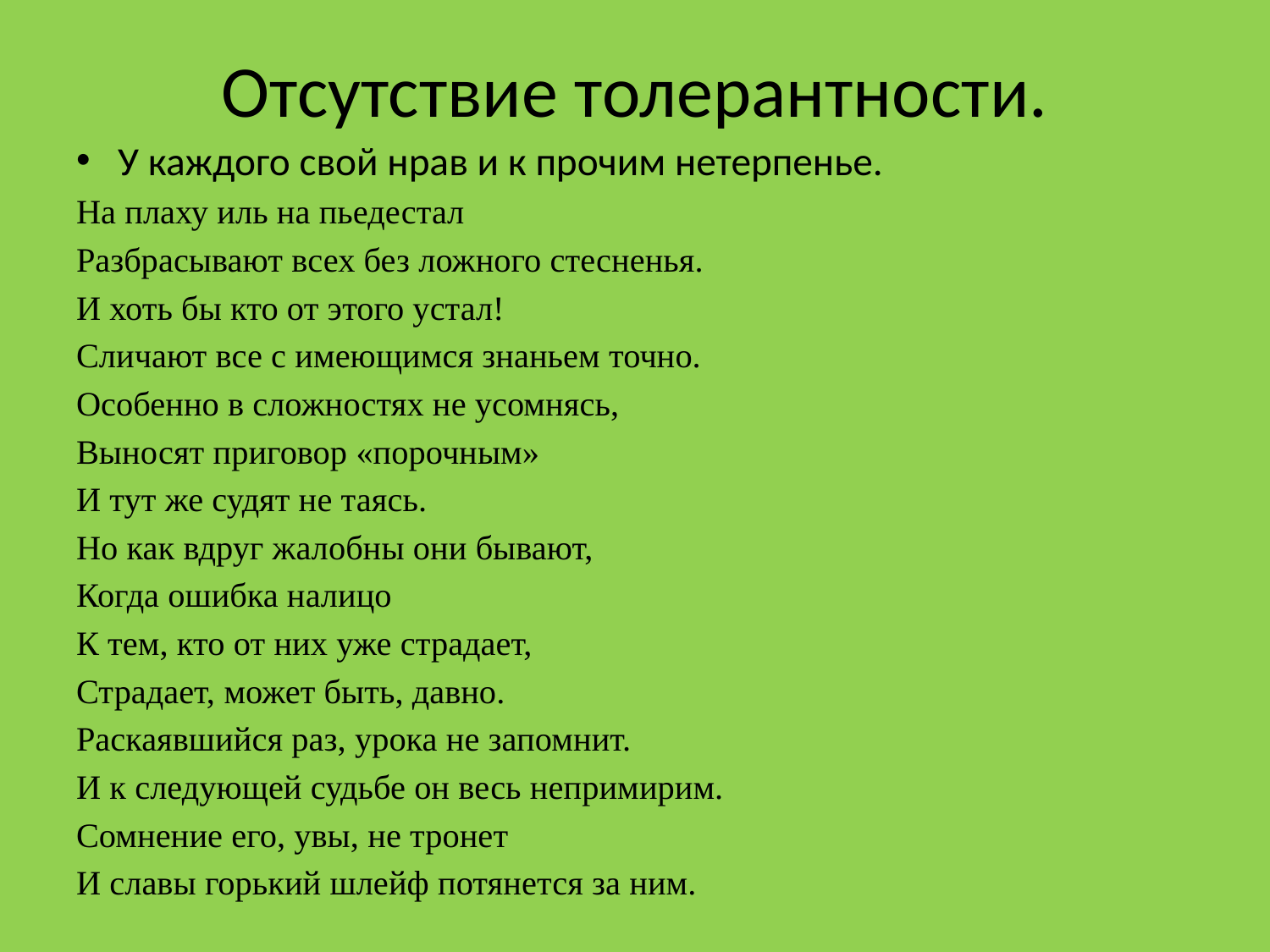

# Отсутствие толерантности.
У каждого свой нрав и к прочим нетерпенье.
На плаху иль на пьедестал
Разбрасывают всех без ложного стесненья.
И хоть бы кто от этого устал!
Сличают все с имеющимся знаньем точно.
Особенно в сложностях не усомнясь,
Выносят приговор «порочным»
И тут же судят не таясь.
Но как вдруг жалобны они бывают,
Когда ошибка налицо
К тем, кто от них уже страдает,
Страдает, может быть, давно.
Раскаявшийся раз, урока не запомнит.
И к следующей судьбе он весь непримирим.
Сомнение его, увы, не тронет
И славы горький шлейф потянется за ним.